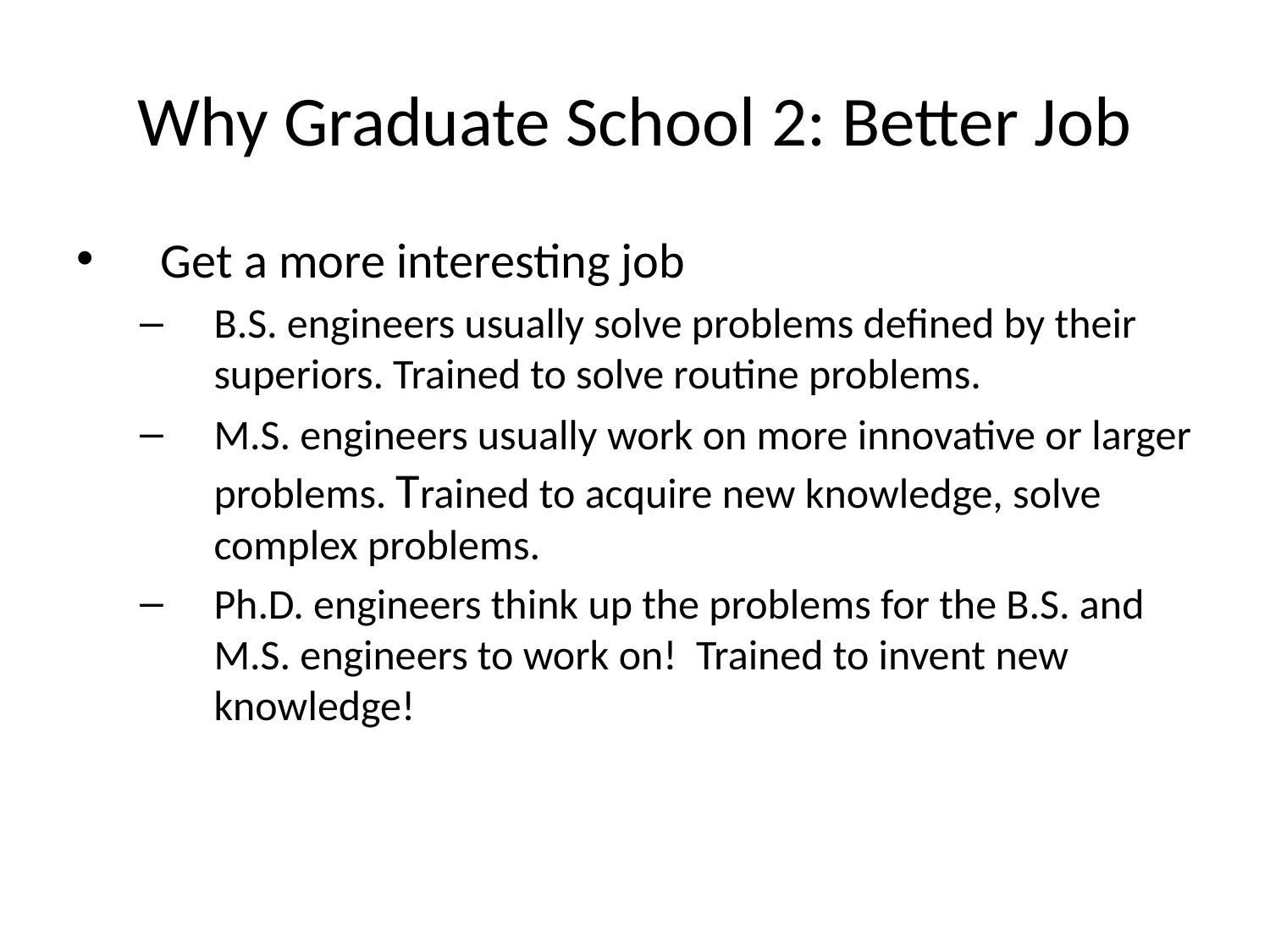

# Why Graduate School 2: Better Job
Get a more interesting job
B.S. engineers usually solve problems defined by their superiors. Trained to solve routine problems.
M.S. engineers usually work on more innovative or larger problems. Trained to acquire new knowledge, solve complex problems.
Ph.D. engineers think up the problems for the B.S. and M.S. engineers to work on!  Trained to invent new knowledge!